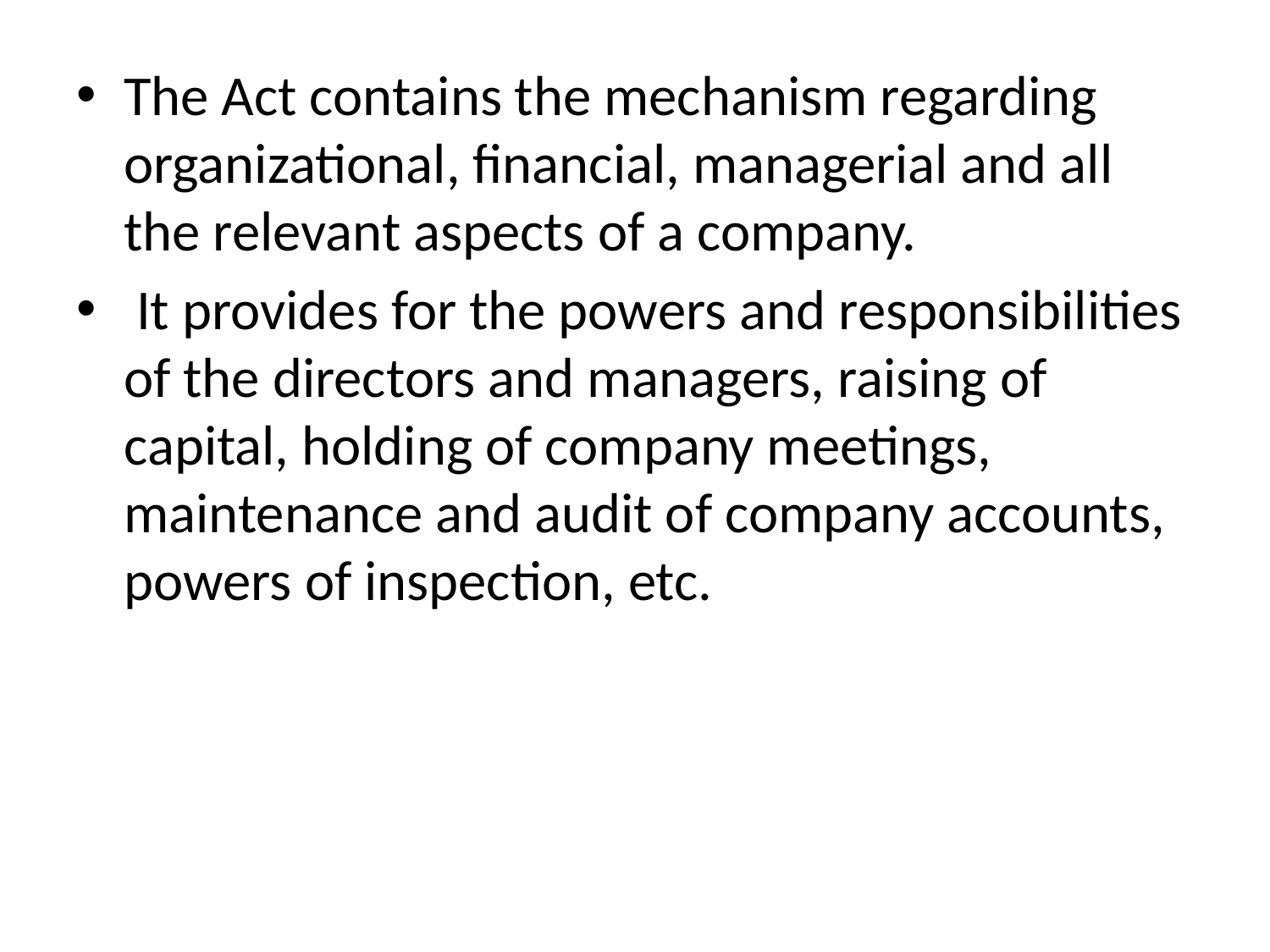

The Act contains the mechanism regarding organizational, financial, managerial and all the relevant aspects of a company.
 It provides for the powers and responsibilities of the directors and managers, raising of capital, holding of company meetings, maintenance and audit of company accounts, powers of inspection, etc.